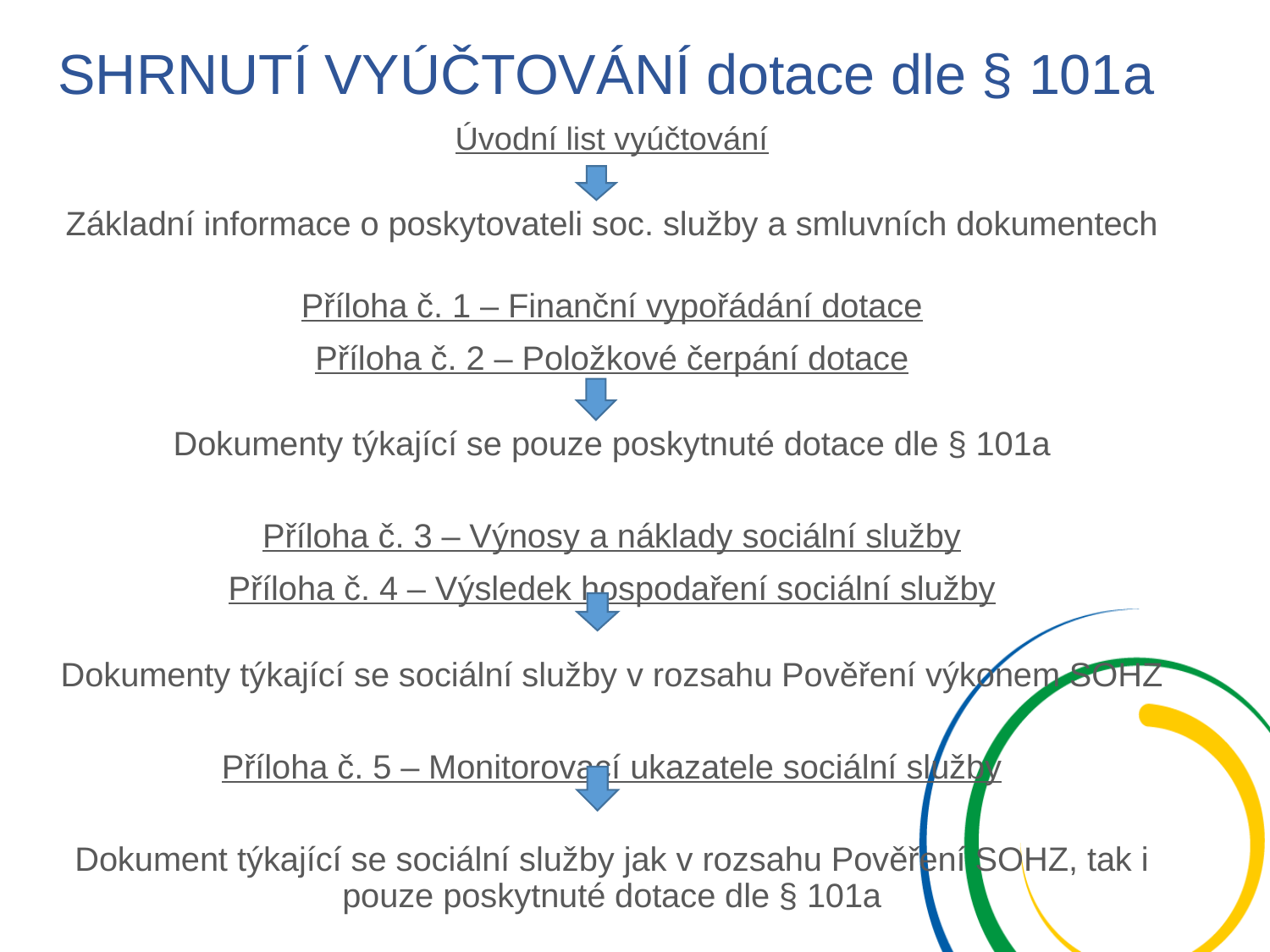

# SHRNUTÍ VYÚČTOVÁNÍ dotace dle § 101a
Úvodní list vyúčtování

Základní informace o poskytovateli soc. služby a smluvních dokumentech

Příloha č. 1 – Finanční vypořádání dotace
Příloha č. 2 – Položkové čerpání dotace

Dokumenty týkající se pouze poskytnuté dotace dle § 101a

Příloha č. 3 – Výnosy a náklady sociální služby
Příloha č. 4 – Výsledek hospodaření sociální služby

Dokumenty týkající se sociální služby v rozsahu Pověření výkonem SOHZ

Příloha č. 5 – Monitorovací ukazatele sociální služby

Dokument týkající se sociální služby jak v rozsahu Pověření SOHZ, tak i pouze poskytnuté dotace dle § 101a